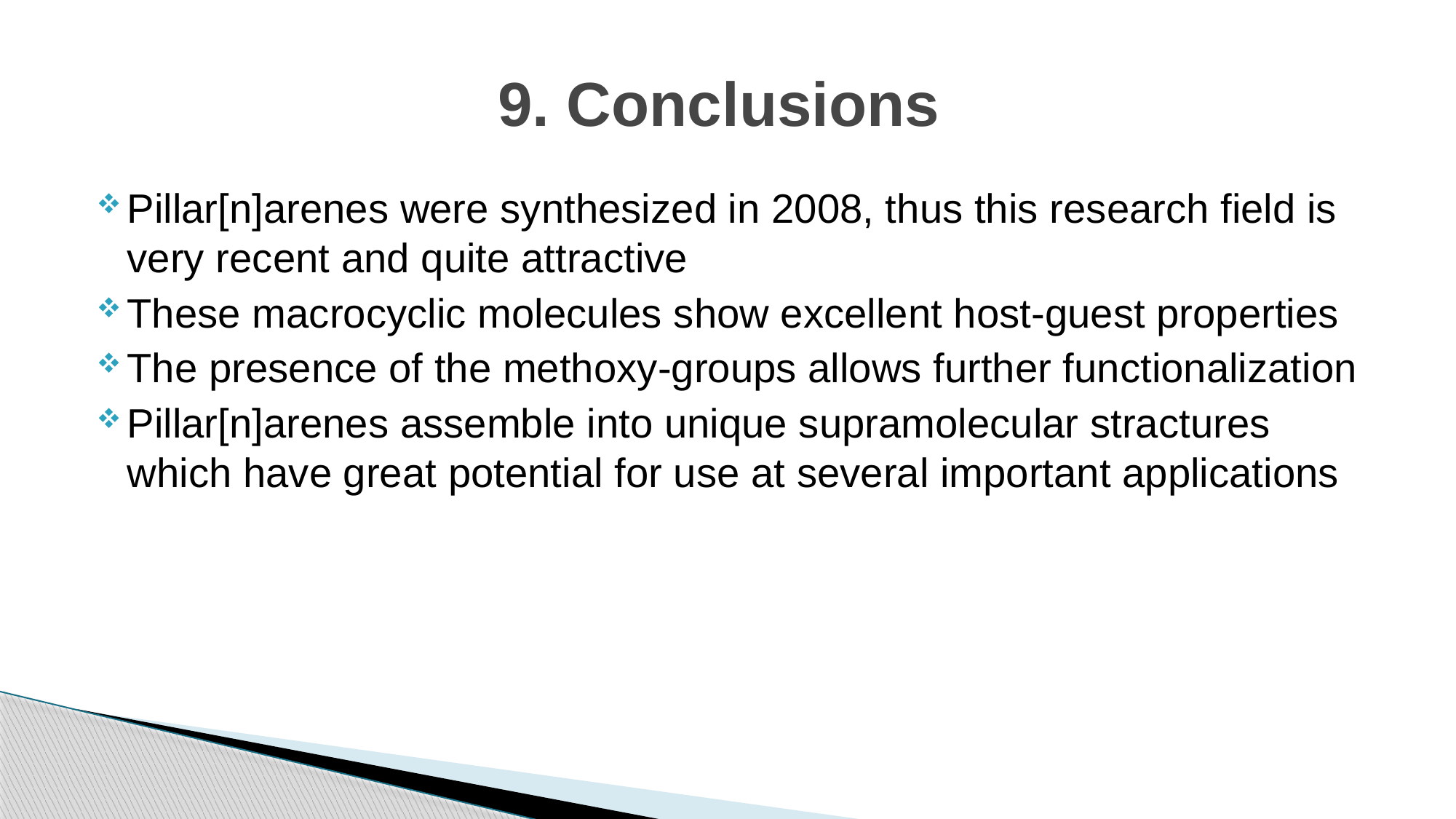

# 9. Conclusions
Pillar[n]arenes were synthesized in 2008, thus this research field is very recent and quite attractive
These macrocyclic molecules show excellent host-guest properties
The presence of the methoxy-groups allows further functionalization
Pillar[n]arenes assemble into unique supramolecular stractures which have great potential for use at several important applications